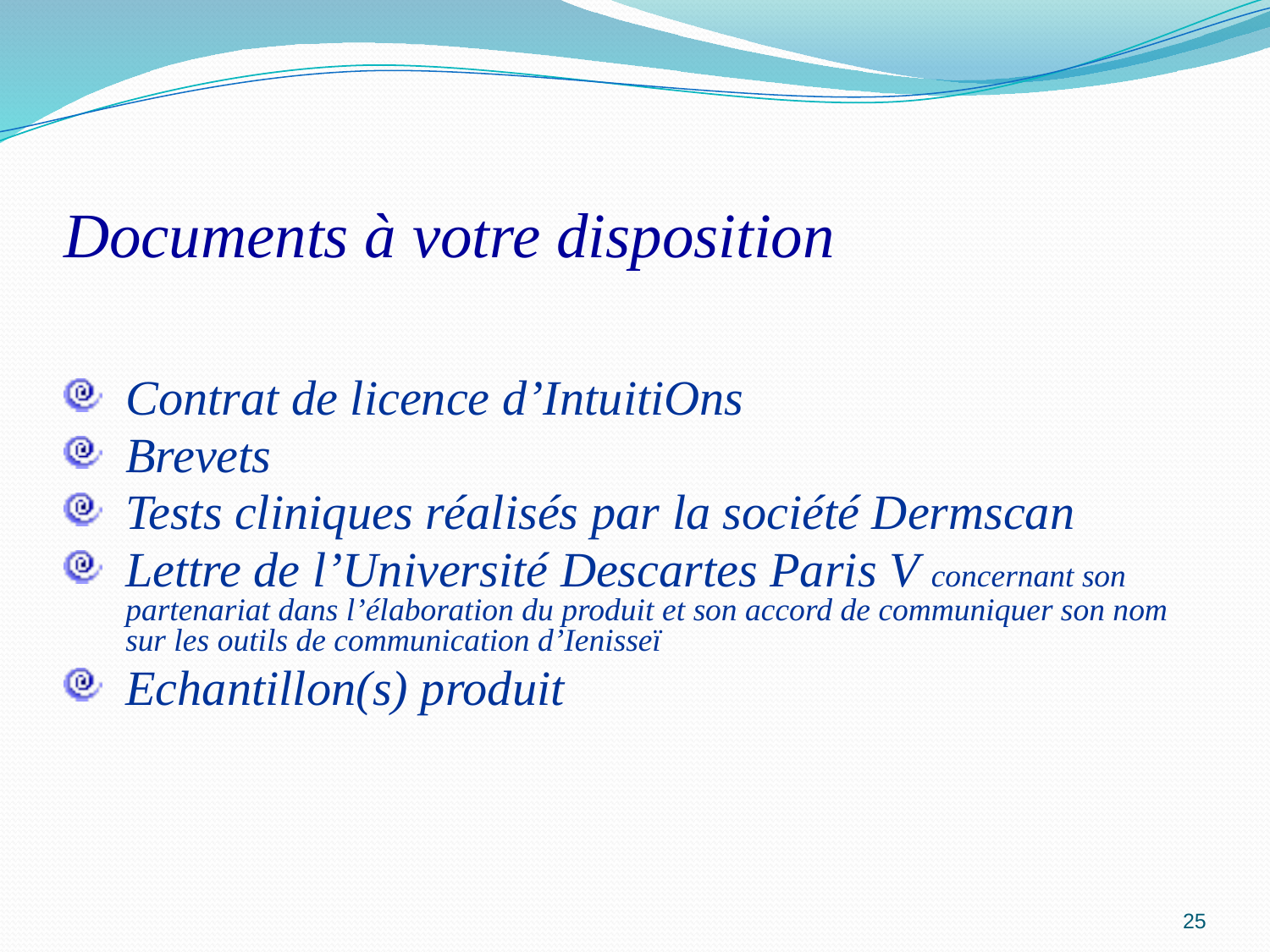

# Documents à votre disposition
Contrat de licence d’IntuitiOns
Brevets
Tests cliniques réalisés par la société Dermscan
Lettre de l’Université Descartes Paris V concernant son partenariat dans l’élaboration du produit et son accord de communiquer son nom sur les outils de communication d’Ienisseï
Echantillon(s) produit
25